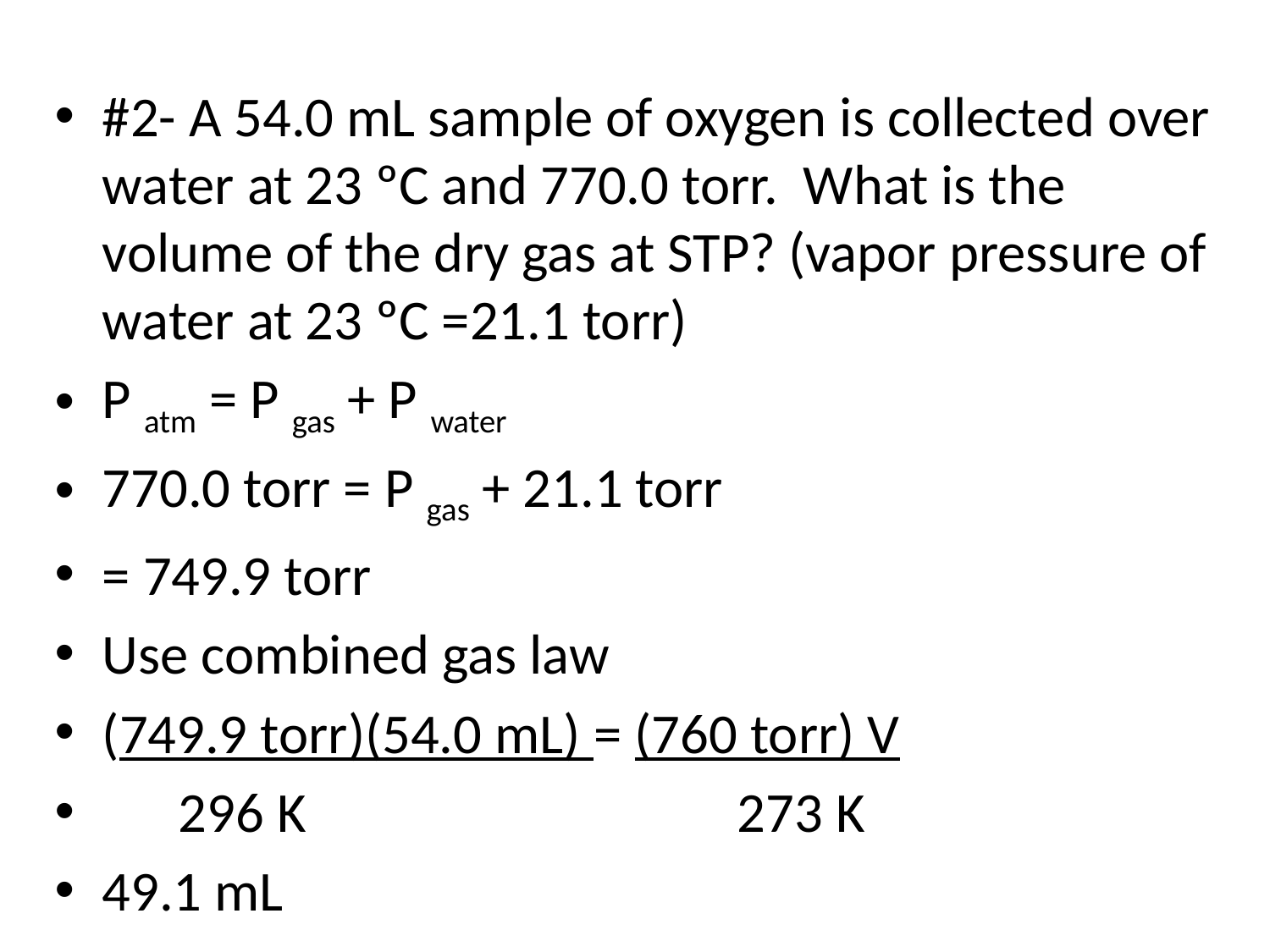

#
#2- A 54.0 mL sample of oxygen is collected over water at 23 ºC and 770.0 torr.  What is the volume of the dry gas at STP? (vapor pressure of water at 23 ºC =21.1 torr)
P atm = P gas + P water
770.0 torr = P gas + 21.1 torr
= 749.9 torr
Use combined gas law
(749.9 torr)(54.0 mL) = (760 torr) V
      296 K				273 K
49.1 mL

49.1 mL